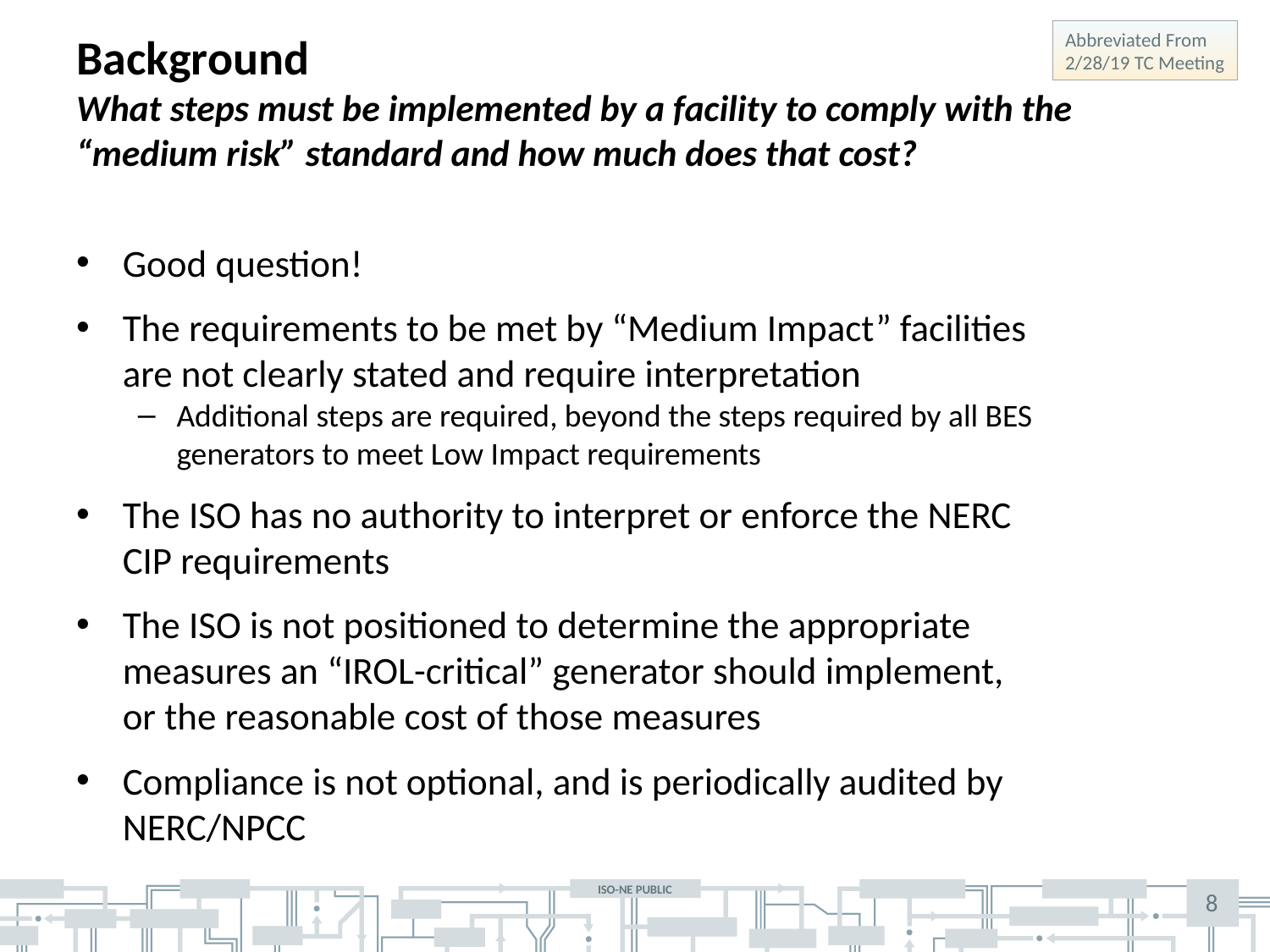

# Background What steps must be implemented by a facility to comply with the “medium risk” standard and how much does that cost?
Abbreviated From
2/28/19 TC Meeting
Good question!
The requirements to be met by “Medium Impact” facilities are not clearly stated and require interpretation
Additional steps are required, beyond the steps required by all BES generators to meet Low Impact requirements
The ISO has no authority to interpret or enforce the NERC CIP requirements
The ISO is not positioned to determine the appropriate measures an “IROL-critical” generator should implement, or the reasonable cost of those measures
Compliance is not optional, and is periodically audited by NERC/NPCC

8